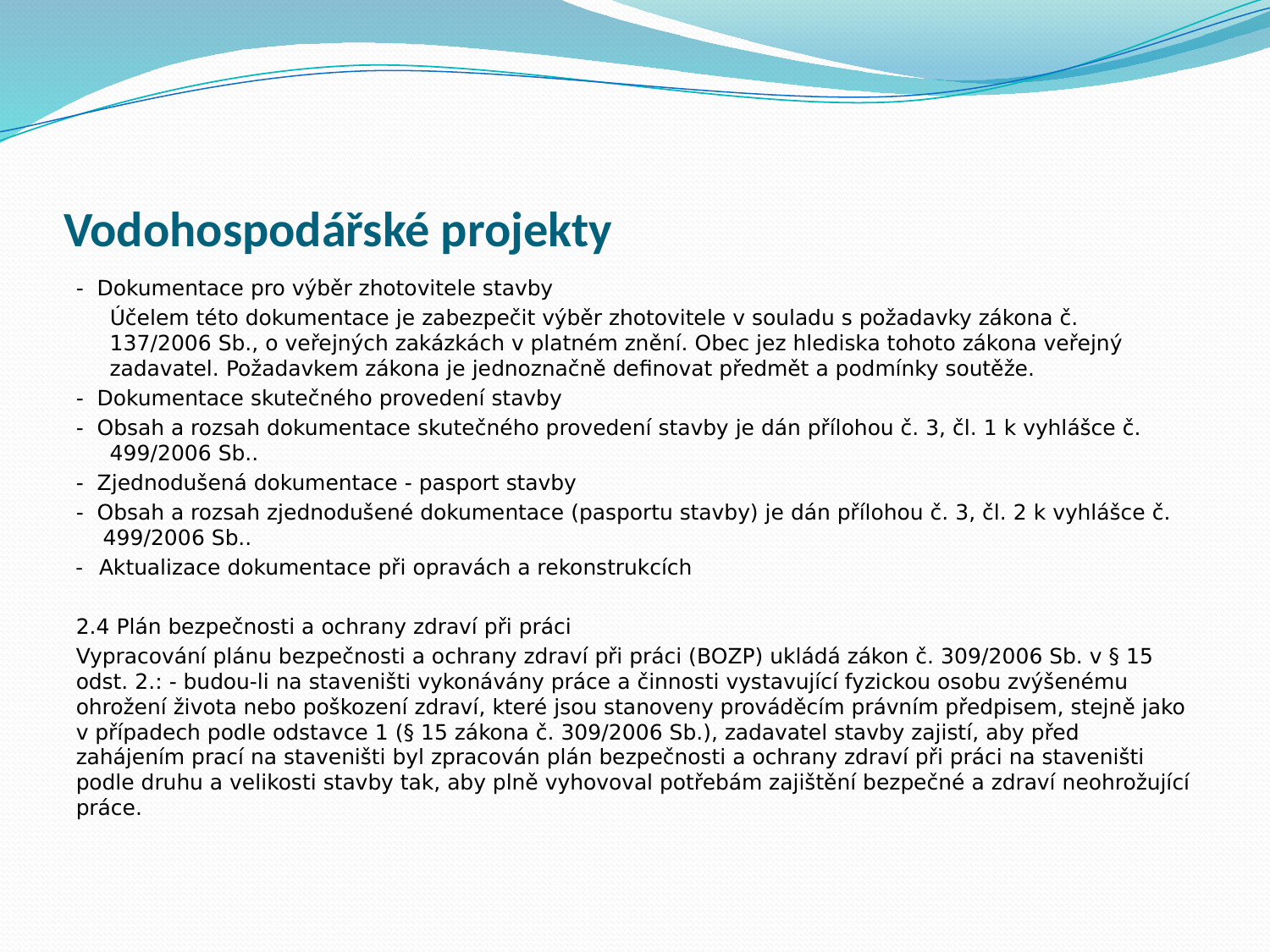

# Vodohospodářské projekty
-  Dokumentace pro výběr zhotovitele stavby
     Účelem této dokumentace je zabezpečit výběr zhotovitele v souladu s požadavky zákona č.
     137/2006 Sb., o veřejných zakázkách v platném znění. Obec jez hlediska tohoto zákona veřejný
     zadavatel. Požadavkem zákona je jednoznačně definovat předmět a podmínky soutěže.
-  Dokumentace skutečného provedení stavby
-  Obsah a rozsah dokumentace skutečného provedení stavby je dán přílohou č. 3, čl. 1 k vyhlášce č.
     499/2006 Sb..
-  Zjednodušená dokumentace - pasport stavby
-  Obsah a rozsah zjednodušené dokumentace (pasportu stavby) je dán přílohou č. 3, čl. 2 k vyhlášce č.
    499/2006 Sb..
-   Aktualizace dokumentace při opravách a rekonstrukcích

2.4 Plán bezpečnosti a ochrany zdraví při práci
Vypracování plánu bezpečnosti a ochrany zdraví při práci (BOZP) ukládá zákon č. 309/2006 Sb. v § 15 odst. 2.: - budou-li na staveništi vykonávány práce a činnosti vystavující fyzickou osobu zvýšenému ohrožení života nebo poškození zdraví, které jsou stanoveny prováděcím právním předpisem, stejně jako v případech podle odstavce 1 (§ 15 zákona č. 309/2006 Sb.), zadavatel stavby zajistí, aby před zahájením prací na staveništi byl zpracován plán bezpečnosti a ochrany zdraví při práci na staveništi podle druhu a velikosti stavby tak, aby plně vyhovoval potřebám zajištění bezpečné a zdraví neohrožující práce.